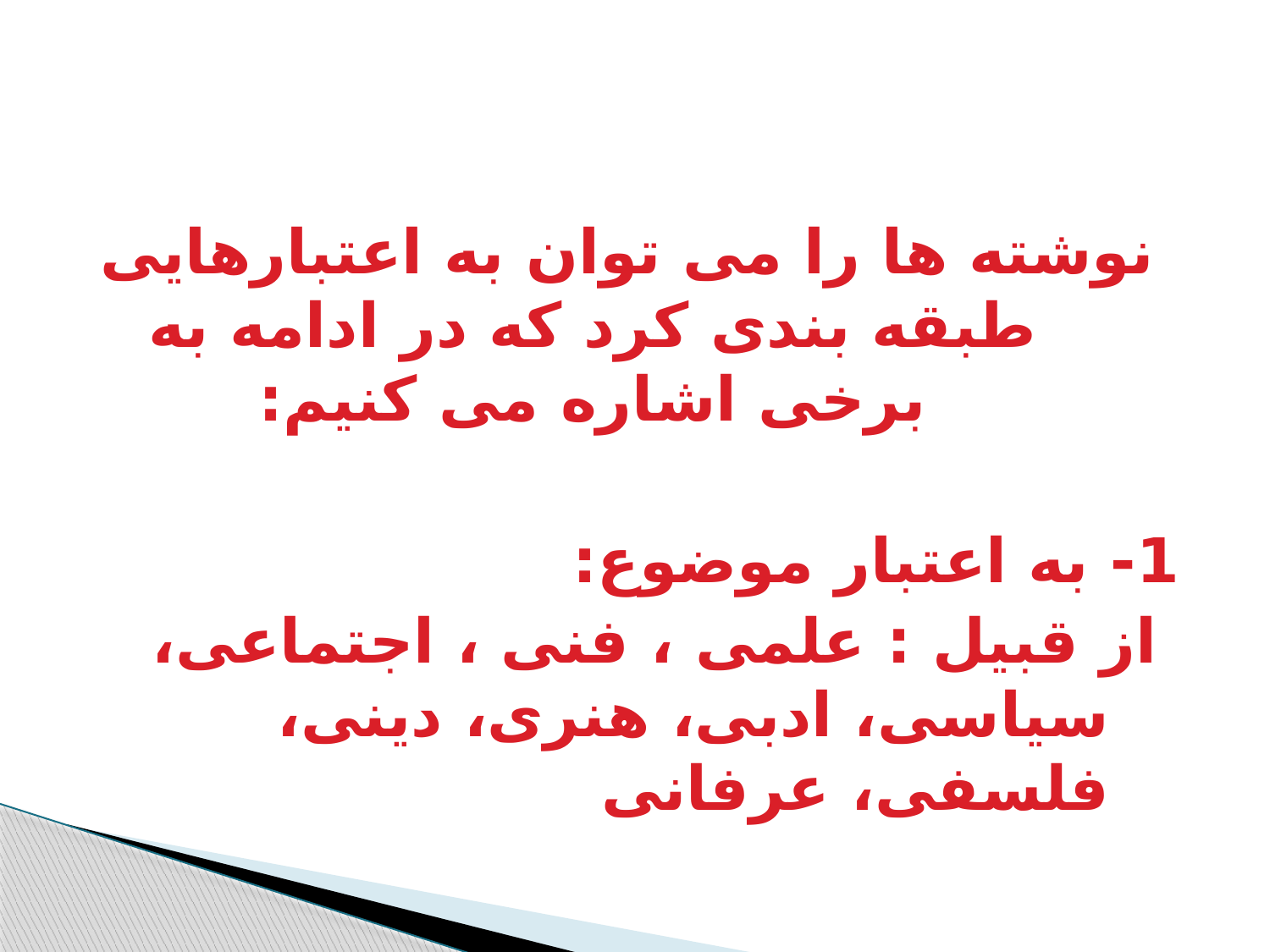

#
نوشته ها را می توان به اعتبارهایی طبقه بندی کرد که در ادامه به برخی اشاره می کنیم:

1- به اعتبار موضوع:
 از قبیل : علمی ، فنی ، اجتماعی، سیاسی، ادبی، هنری، دینی، فلسفی، عرفانی